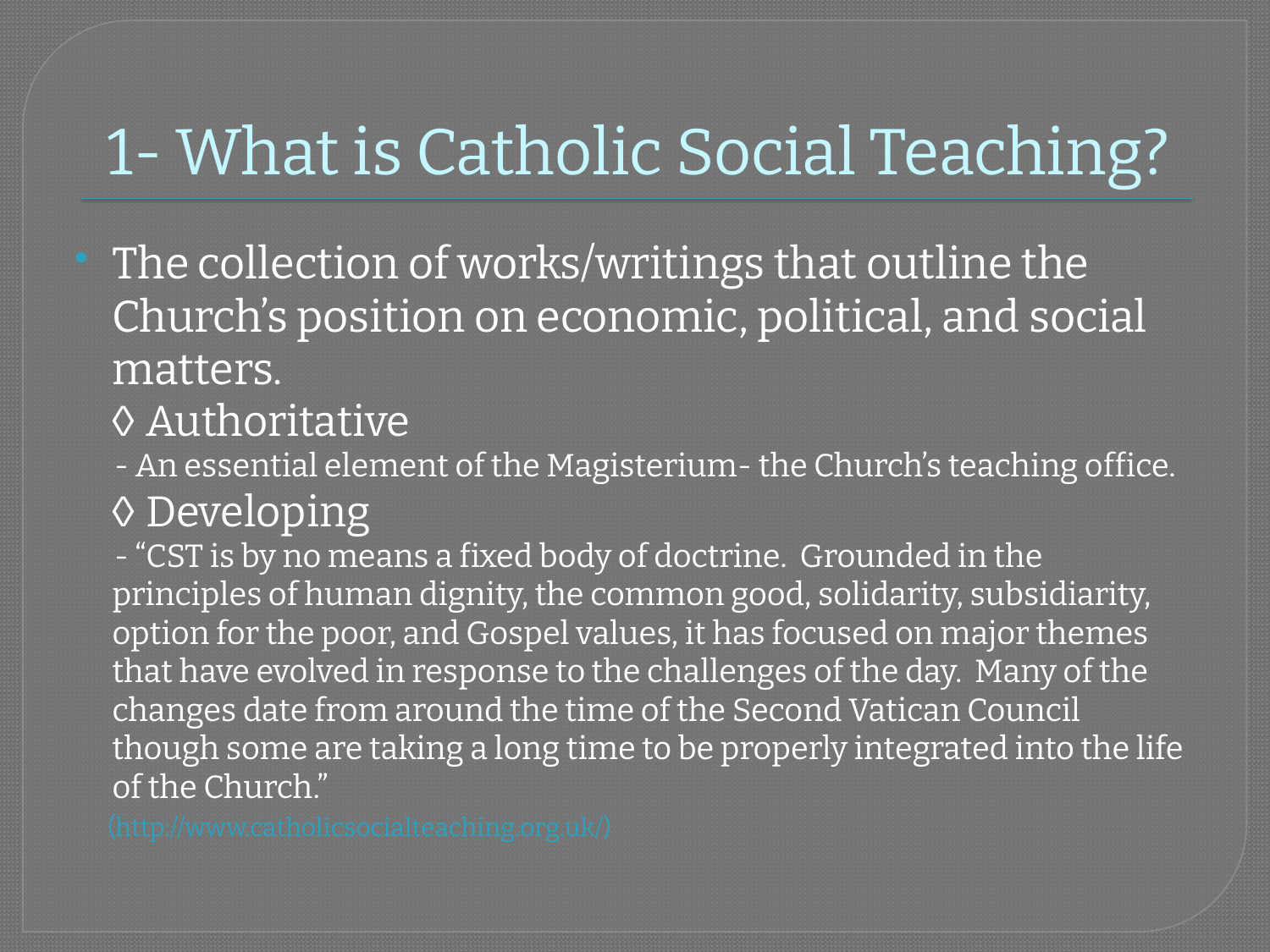

# 1- What is Catholic Social Teaching?
The collection of works/writings that outline the Church’s position on economic, political, and social matters.
    ◊ Authoritative
      - An essential element of the Magisterium- the Church’s teaching office.
    ◊ Developing
      - “CST is by no means a fixed body of doctrine.  Grounded in the principles of human dignity, the common good, solidarity, subsidiarity, option for the poor, and Gospel values, it has focused on major themes that have evolved in response to the challenges of the day.  Many of the changes date from around the time of the Second Vatican Council though some are taking a long time to be properly integrated into the life of the Church.”
     (http://www.catholicsocialteaching.org.uk/)